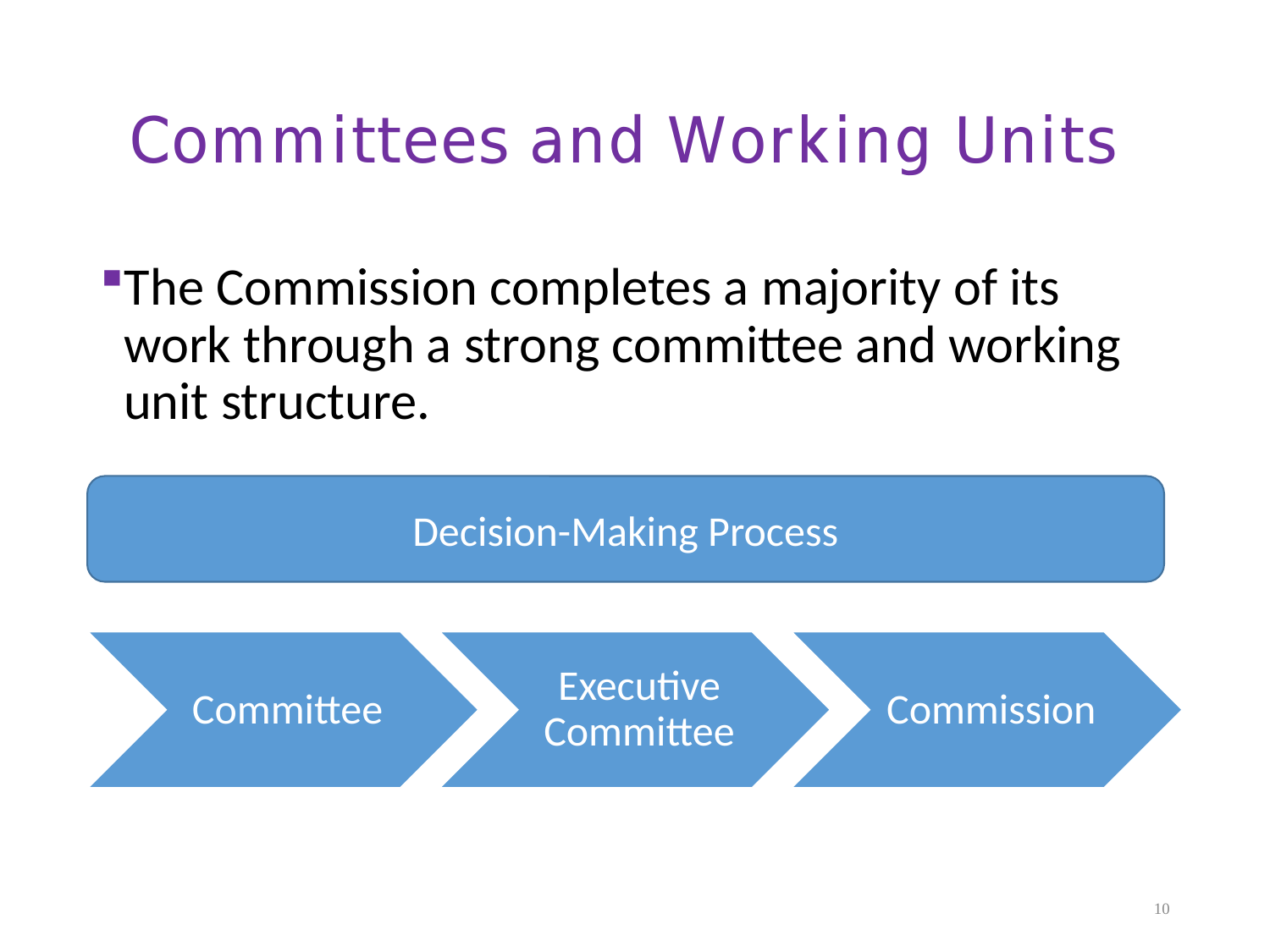

# Committees and Working Units
The Commission completes a majority of its work through a strong committee and working unit structure.

Decision-Making Process
Committee
Executive Committee
Commission
10